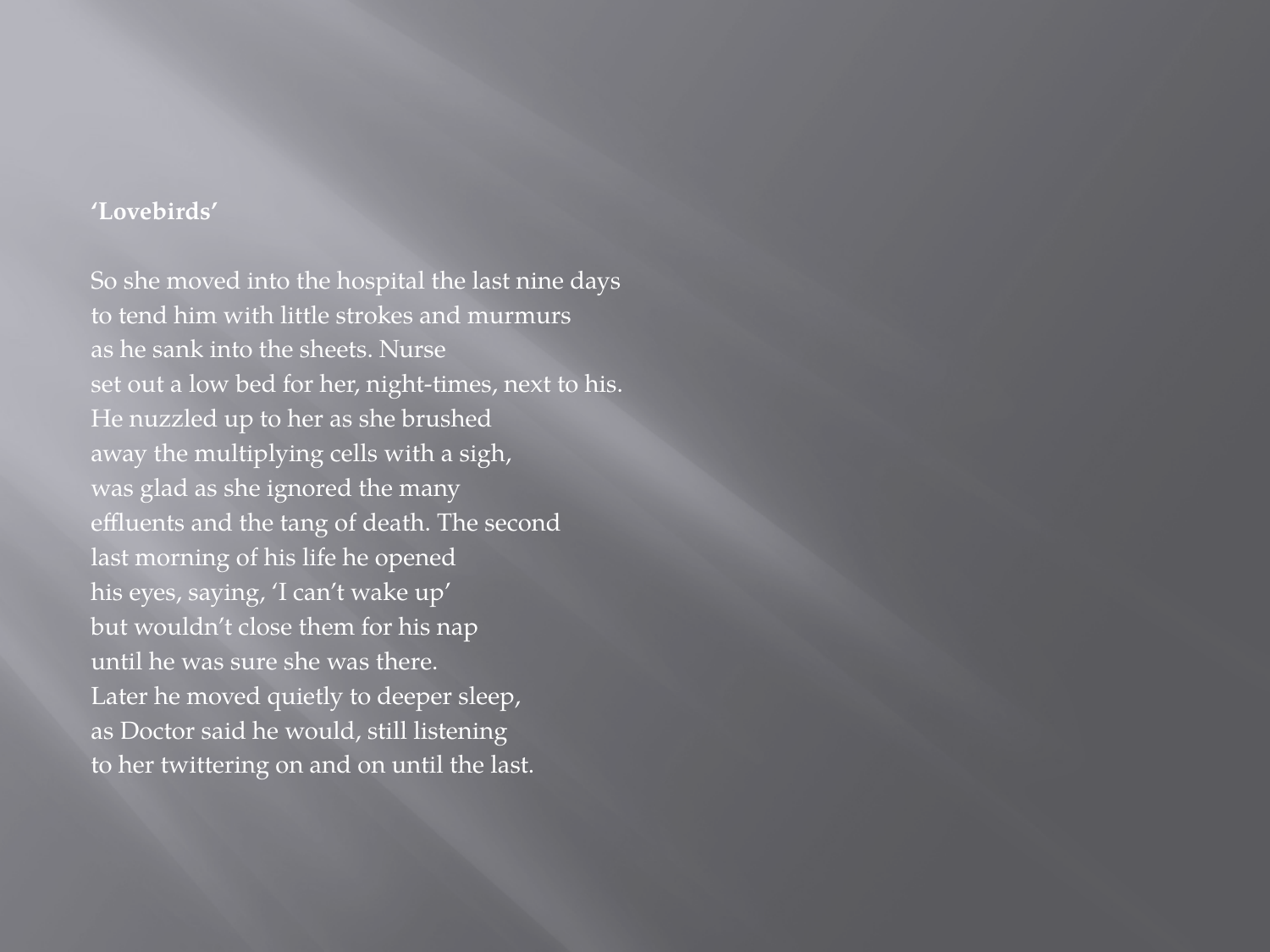

#
‘Lovebirds’

So she moved into the hospital the last nine days
to tend him with little strokes and murmurs
as he sank into the sheets. Nurse
set out a low bed for her, night-times, next to his.
He nuzzled up to her as she brushed
away the multiplying cells with a sigh,
was glad as she ignored the many
effluents and the tang of death. The second
last morning of his life he opened
his eyes, saying, ‘I can’t wake up’
but wouldn’t close them for his nap
until he was sure she was there.
Later he moved quietly to deeper sleep,
as Doctor said he would, still listening
to her twittering on and on until the last.